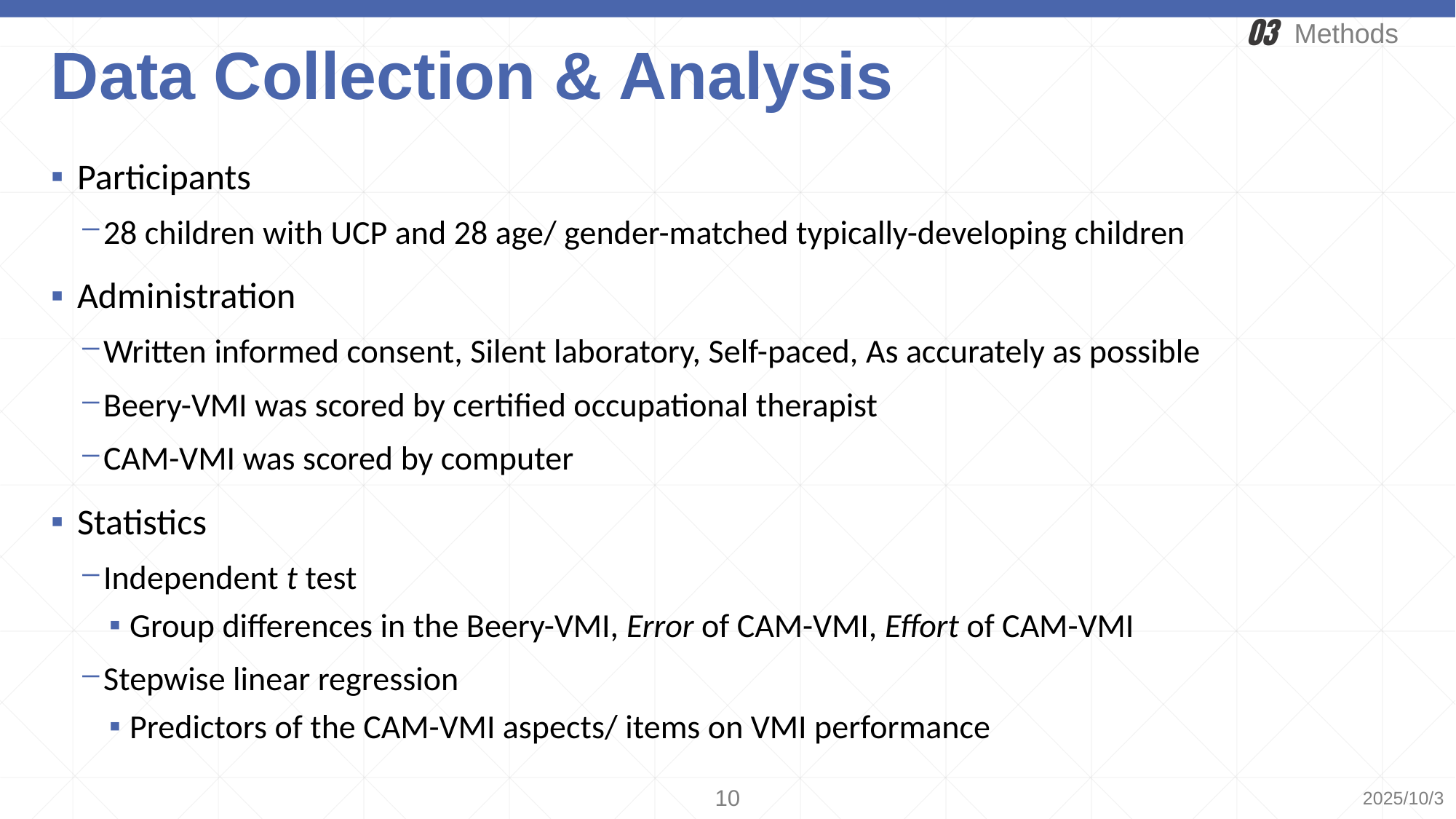

03
Methods
# Data Collection & Analysis
Participants
28 children with UCP and 28 age/ gender-matched typically-developing children
Administration
Written informed consent, Silent laboratory, Self-paced, As accurately as possible
Beery-VMI was scored by certified occupational therapist
CAM-VMI was scored by computer
Statistics
Independent t test
Group differences in the Beery-VMI, Error of CAM-VMI, Effort of CAM-VMI
Stepwise linear regression
Predictors of the CAM-VMI aspects/ items on VMI performance

10
2025/10/3